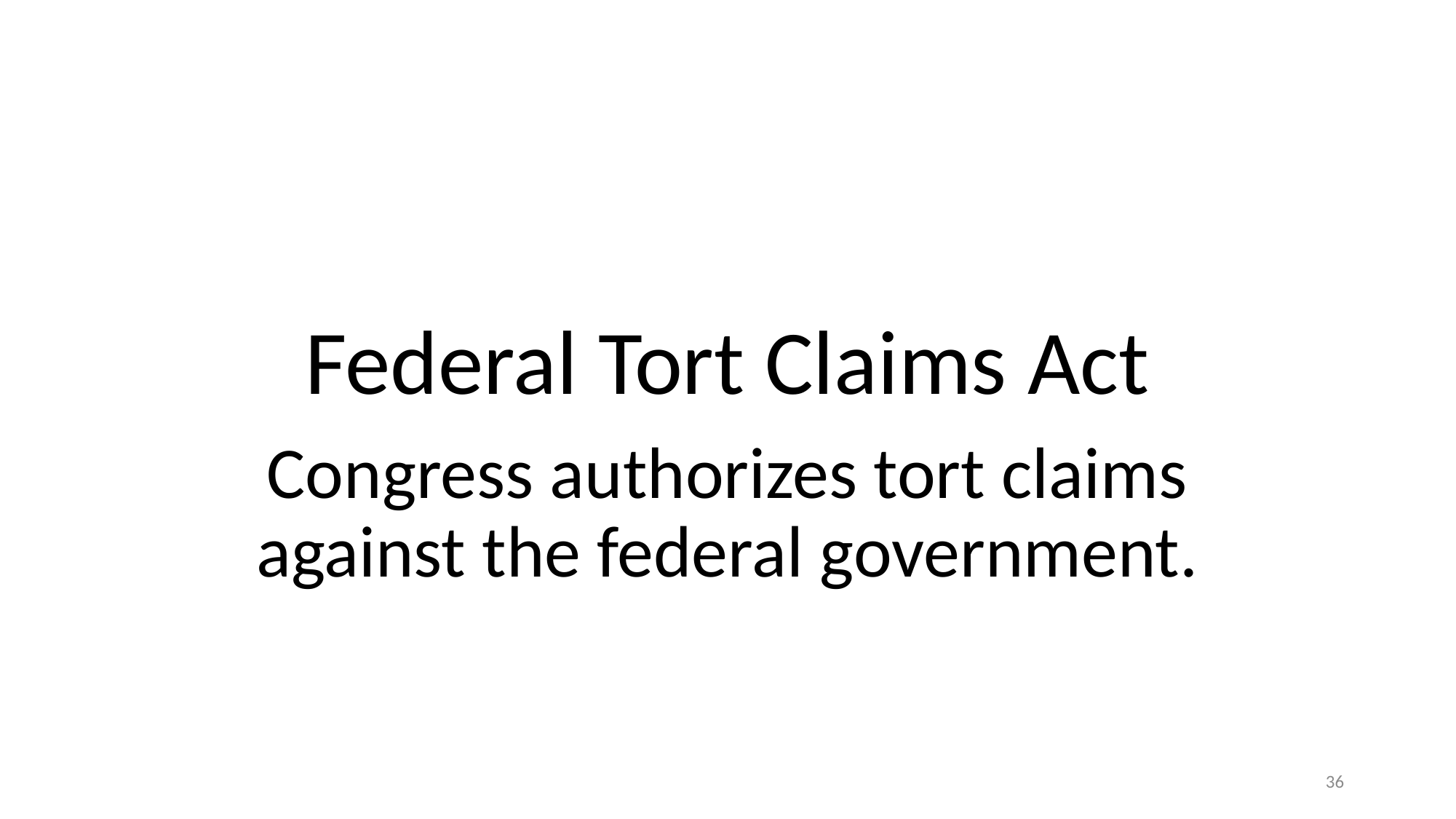

# Federal Tort Claims Act
Congress authorizes tort claims against the federal government.
36